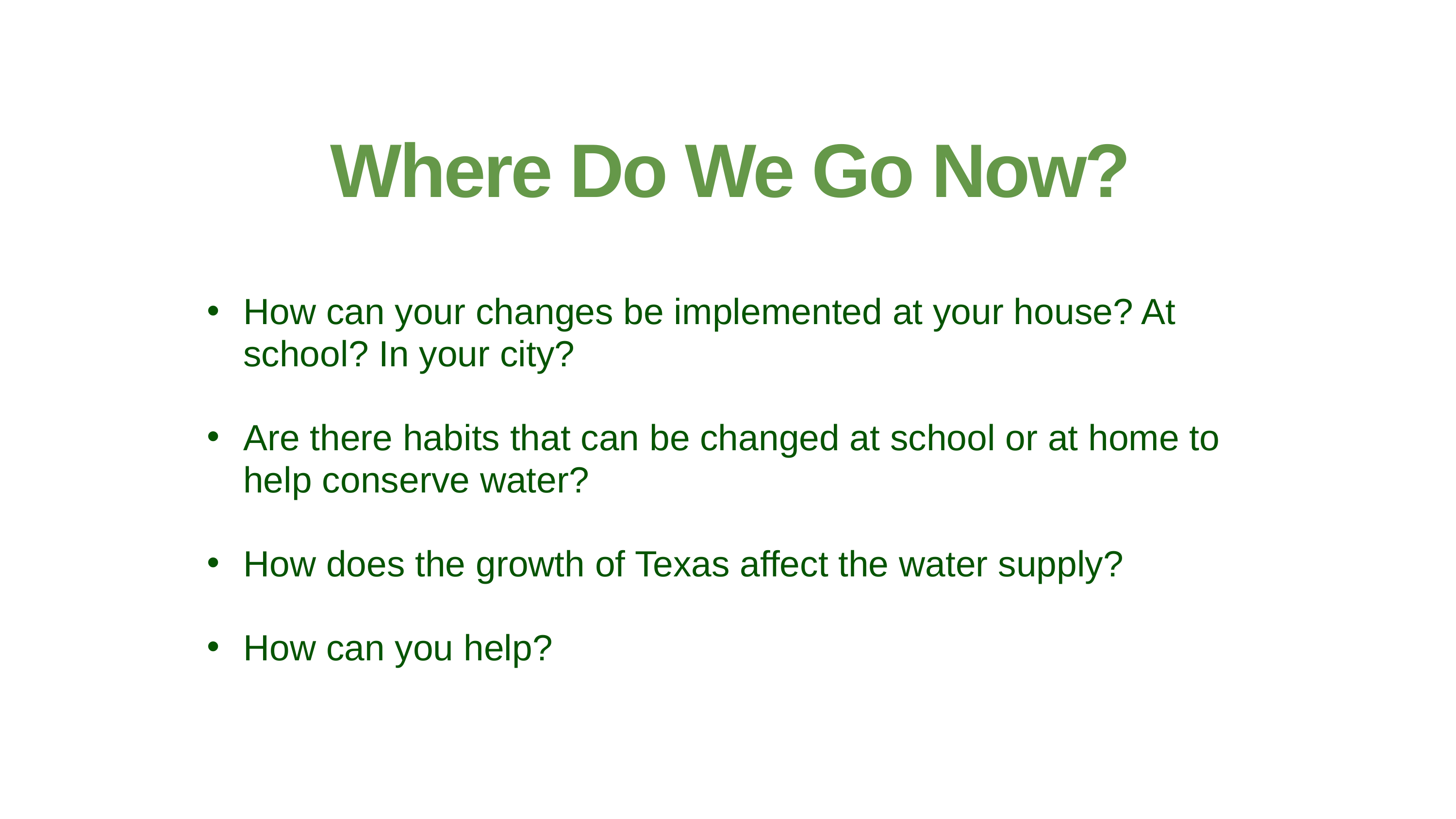

Where Do We Go Now?
How can your changes be implemented at your house? At school? In your city?

Are there habits that can be changed at school or at home to help conserve water?

How does the growth of Texas affect the water supply?

How can you help?